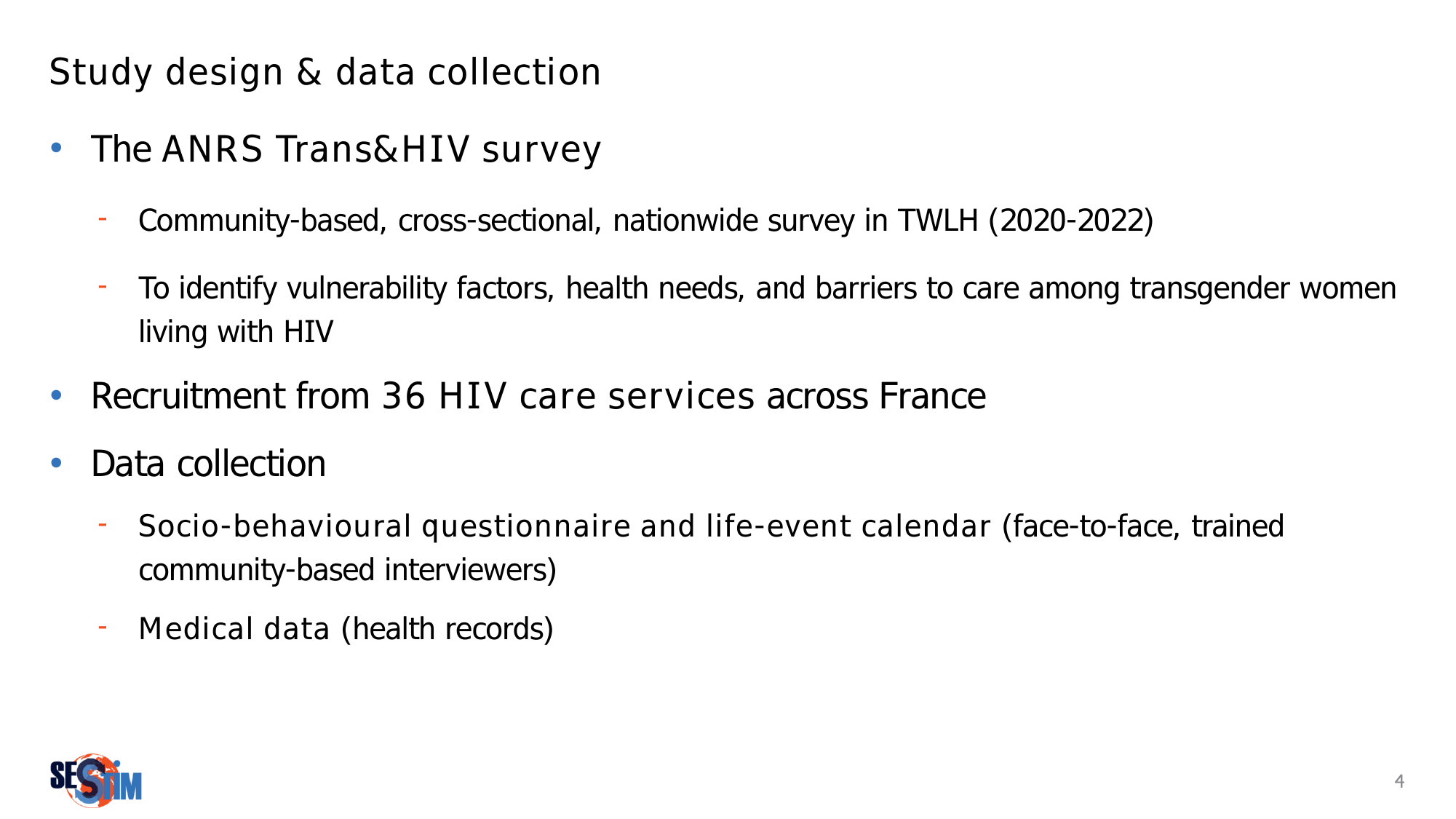

Study design & data collection
The ANRS Trans&HIV survey
Community-based, cross-sectional, nationwide survey in TWLH (2020-2022)
To identify vulnerability factors, health needs, and barriers to care among transgender women living with HIV
Recruitment from 36 HIV care services across France
Data collection
Socio-behavioural questionnaire and life-event calendar (face-to-face, trained community-based interviewers)
Medical data (health records)
4